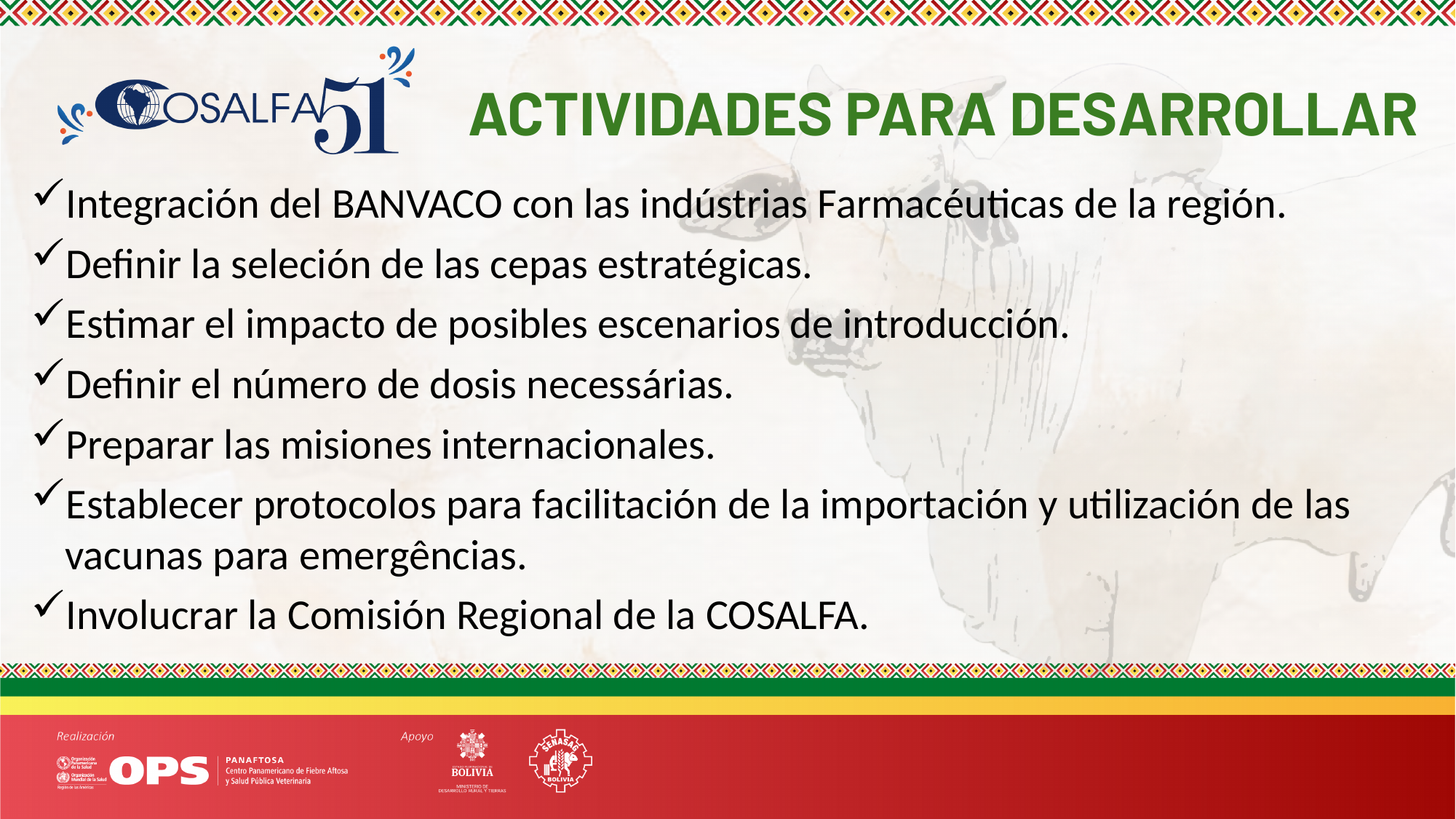

ACTIVIDADES PARA DESARROLLAR
Integración del BANVACO con las indústrias Farmacéuticas de la región.
Definir la seleción de las cepas estratégicas.
Estimar el impacto de posibles escenarios de introducción.
Definir el número de dosis necessárias.
Preparar las misiones internacionales.
Establecer protocolos para facilitación de la importación y utilización de las vacunas para emergências.
Involucrar la Comisión Regional de la COSALFA.